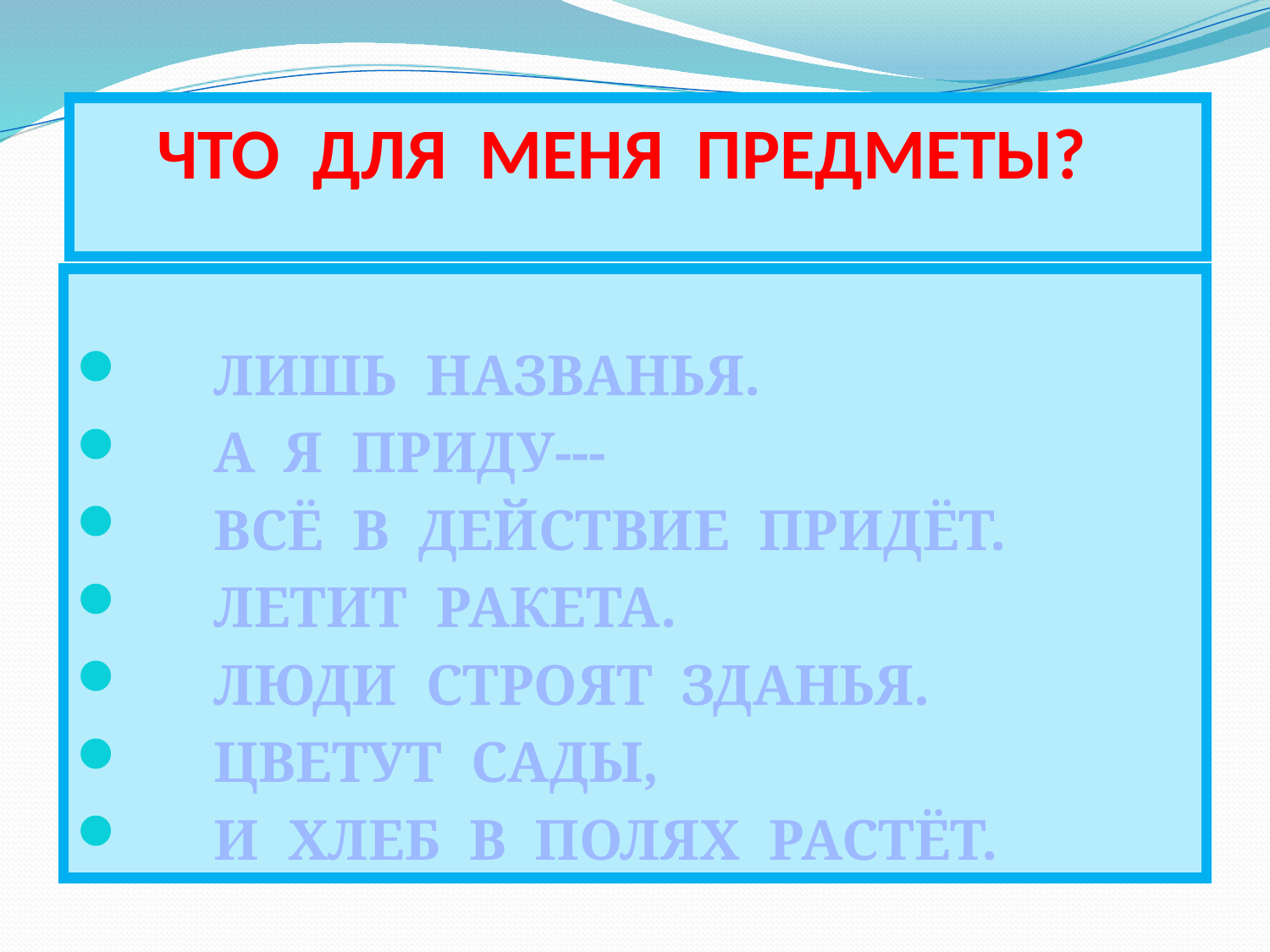

# ЧТО  ДЛЯ  МЕНЯ  ПРЕДМЕТЫ?

      ЛИШЬ  НАЗВАНЬЯ.
      А  Я  ПРИДУ---
      ВСЁ  В  ДЕЙСТВИЕ  ПРИДЁТ.
      ЛЕТИТ  РАКЕТА.
      ЛЮДИ  СТРОЯТ  ЗДАНЬЯ.
      ЦВЕТУТ  САДЫ,
      И  ХЛЕБ  В  ПОЛЯХ  РАСТЁТ.